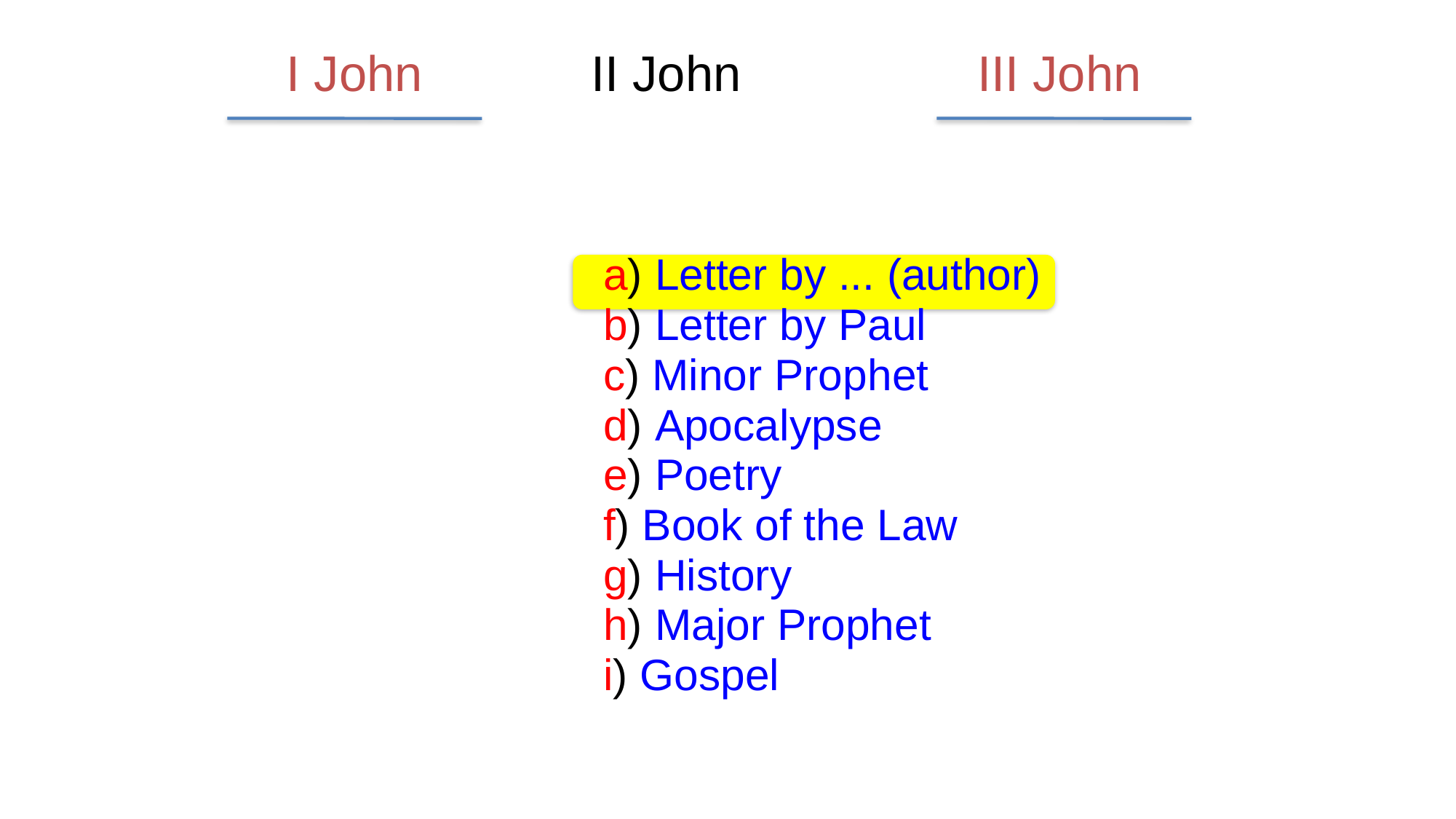

I John
III John
II John
a) Letter by ... (author)
b) Letter by Paul
c) Minor Prophet
d) Apocalypse
e) Poetry
f) Book of the Law
g) History
h) Major Prophet
i) Gospel